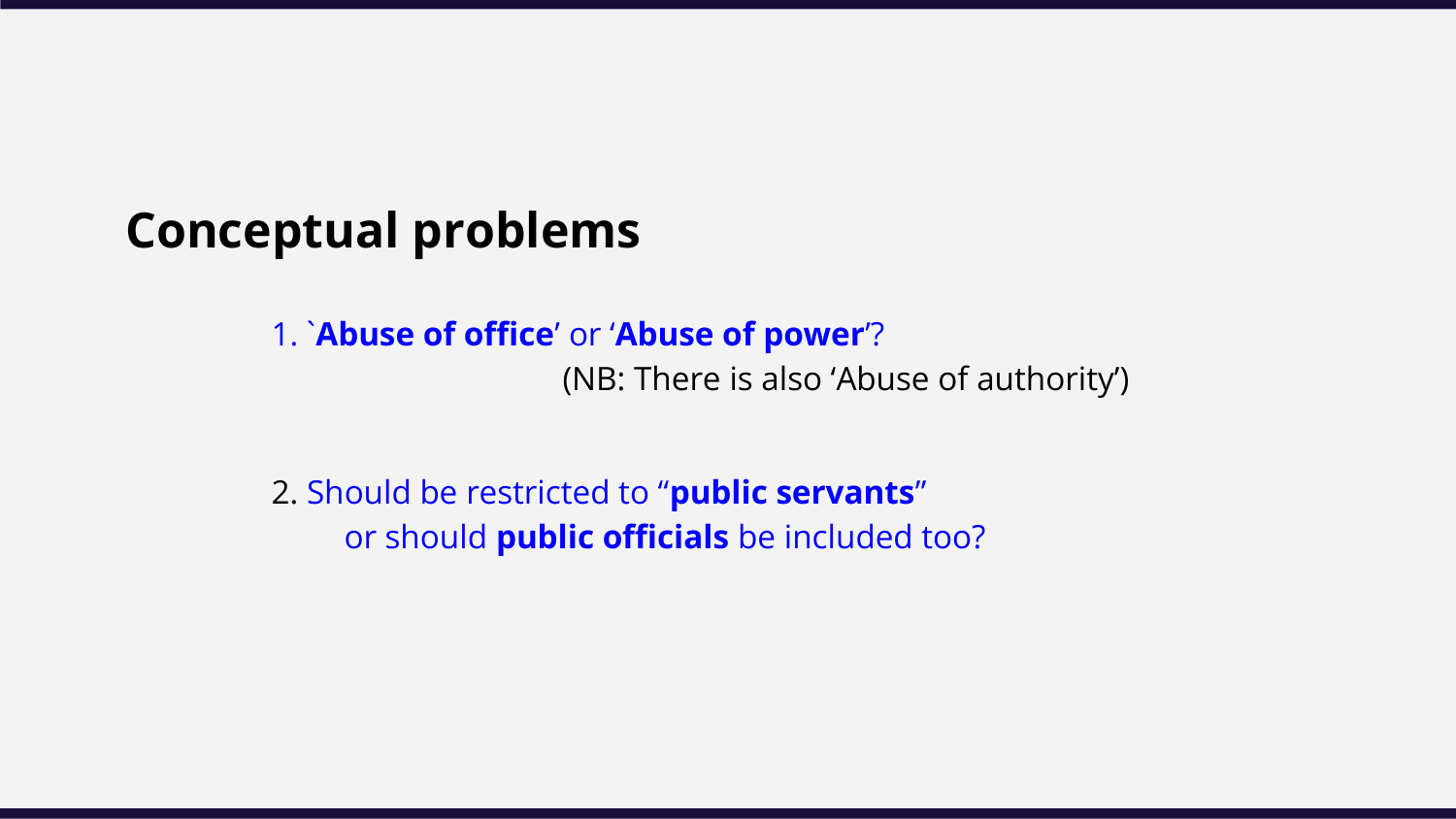

Conceptual problems
1. `Abuse of office’ or ‘Abuse of power’?
			(NB: There is also ‘Abuse of authority’)
2. Should be restricted to “public servants”
or should public officials be included too?